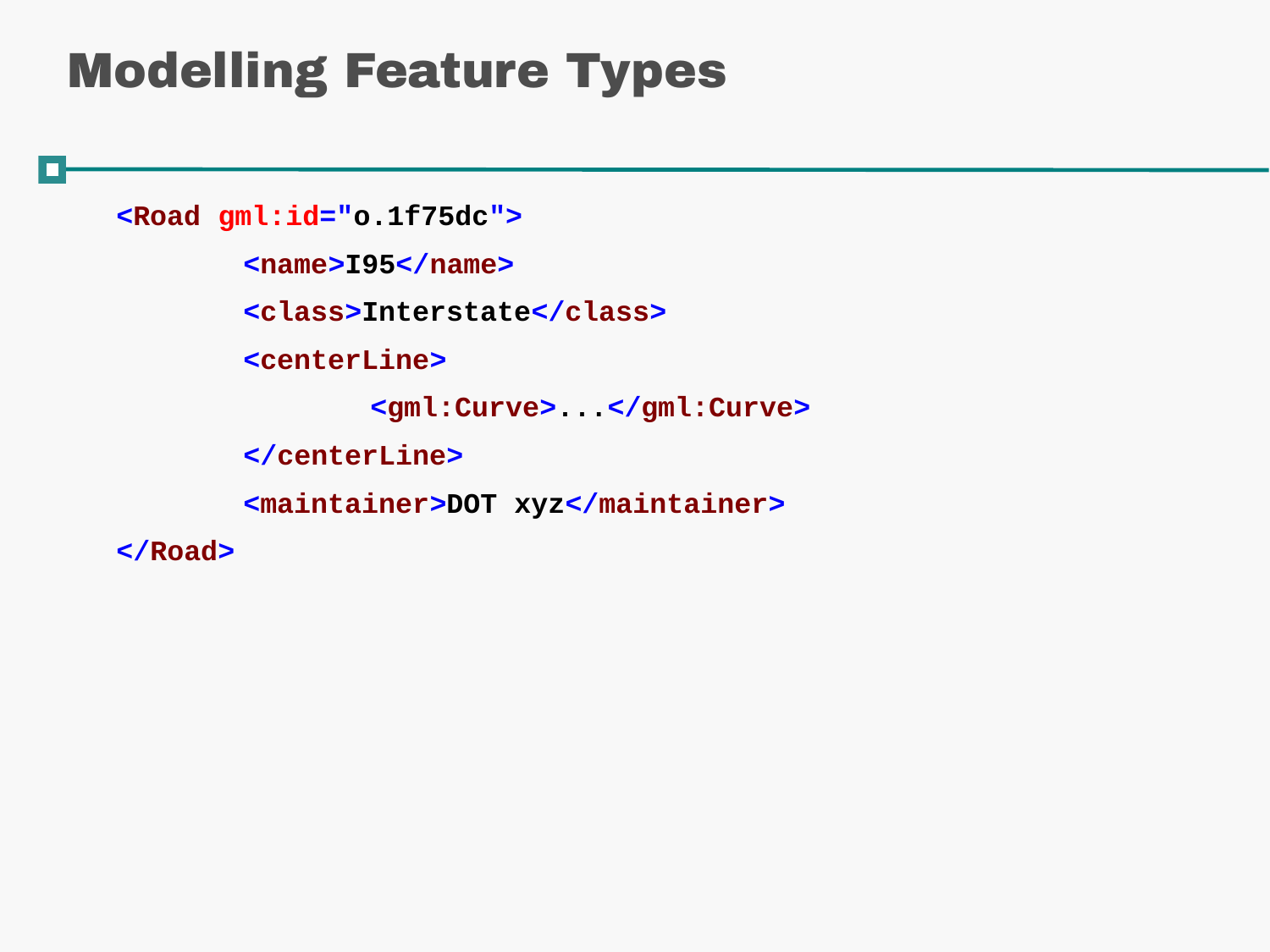

# Modelling Feature Types
<Road gml:id="o.1f75dc">
	<name>I95</name>
	<class>Interstate</class>
	<centerLine>
		<gml:Curve>...</gml:Curve>
	</centerLine>
	<maintainer>DOT xyz</maintainer>
</Road>